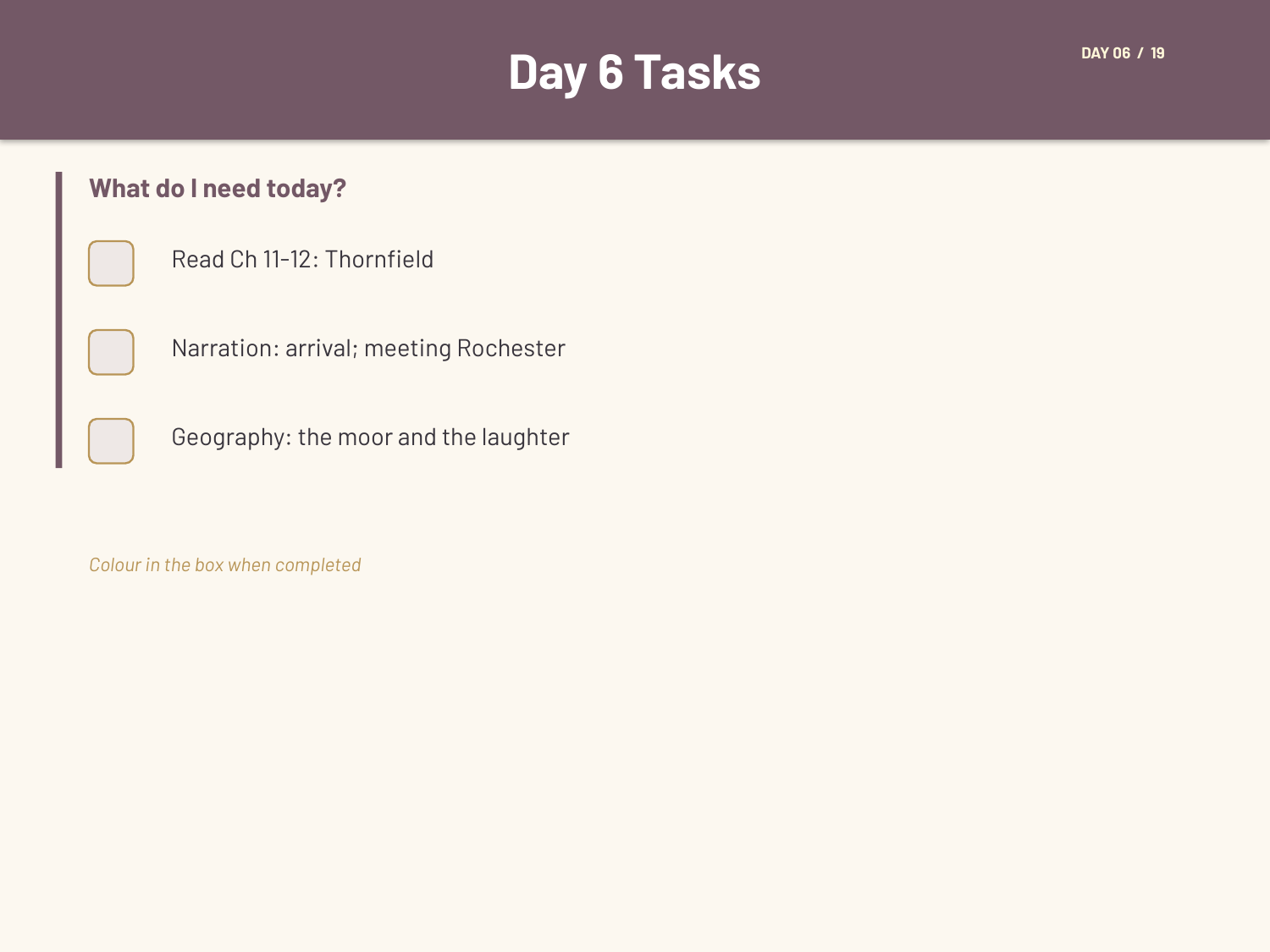

Day 6 Tasks
DAY 06  /  19
What do I need today?

Read Ch 11-12: Thornfield

Narration: arrival; meeting Rochester

Geography: the moor and the laughter

Colour in the box when completed